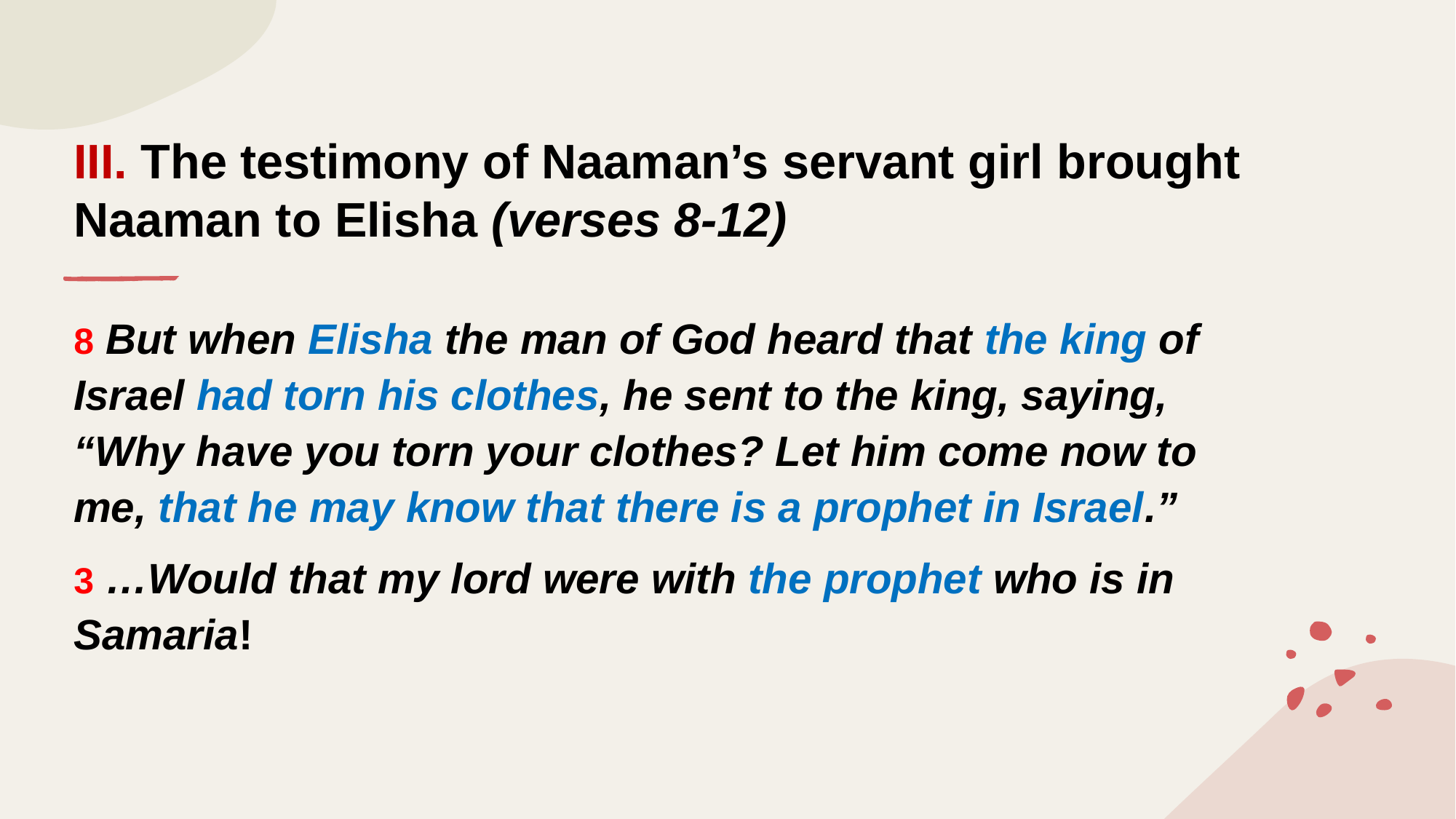

# III. The testimony of Naaman’s servant girl brought Naaman to Elisha (verses 8-12)
8 But when Elisha the man of God heard that the king of Israel had torn his clothes, he sent to the king, saying, “Why have you torn your clothes? Let him come now to me, that he may know that there is a prophet in Israel.”
3 …Would that my lord were with the prophet who is in Samaria!